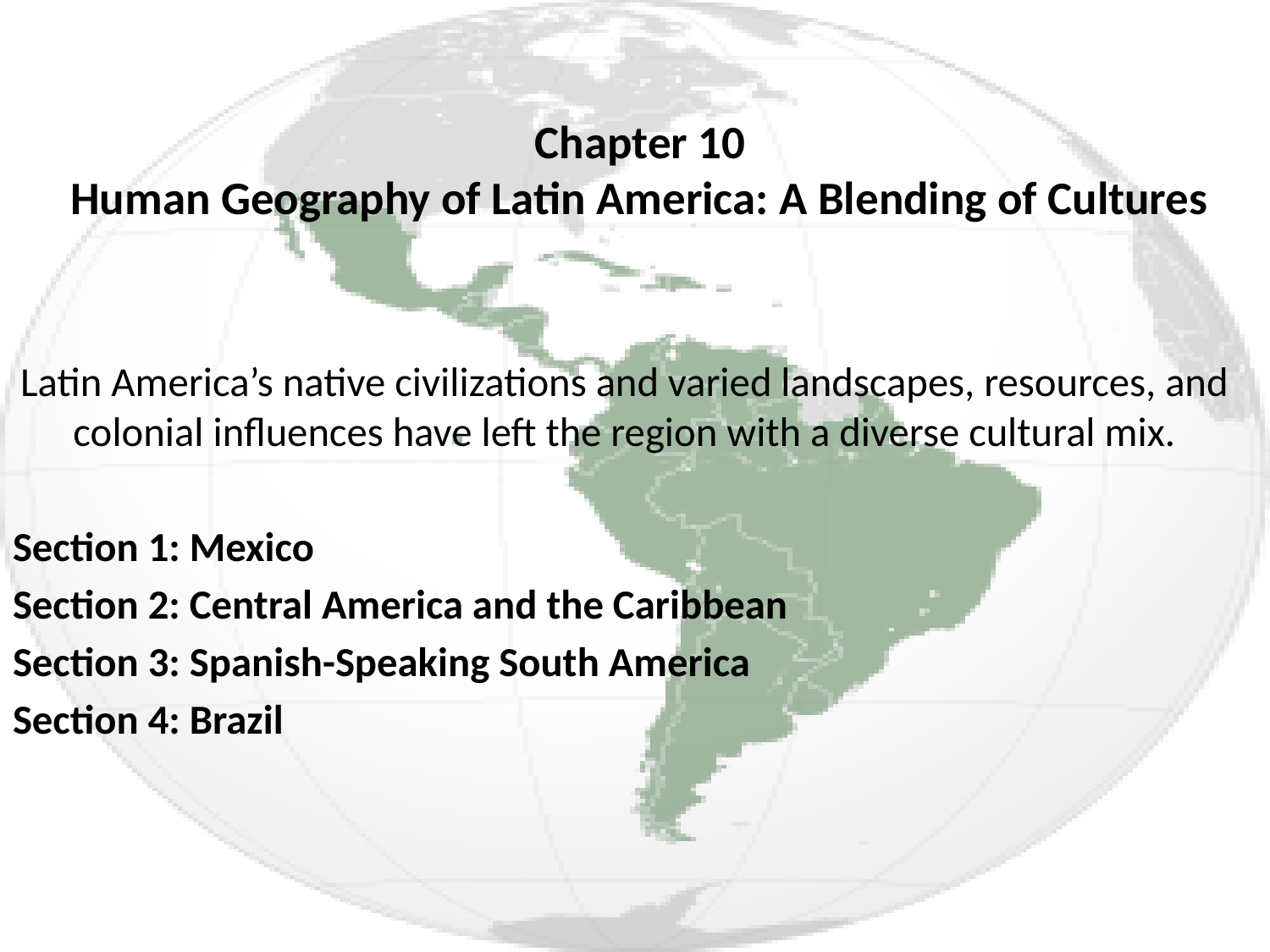

# Chapter 10 Human Geography of Latin America: A Blending of Cultures
Latin America’s native civilizations and varied landscapes, resources, and colonial influences have left the region with a diverse cultural mix.

Section 1: Mexico
Section 2: Central America and the Caribbean
Section 3: Spanish-Speaking South America
Section 4: Brazil